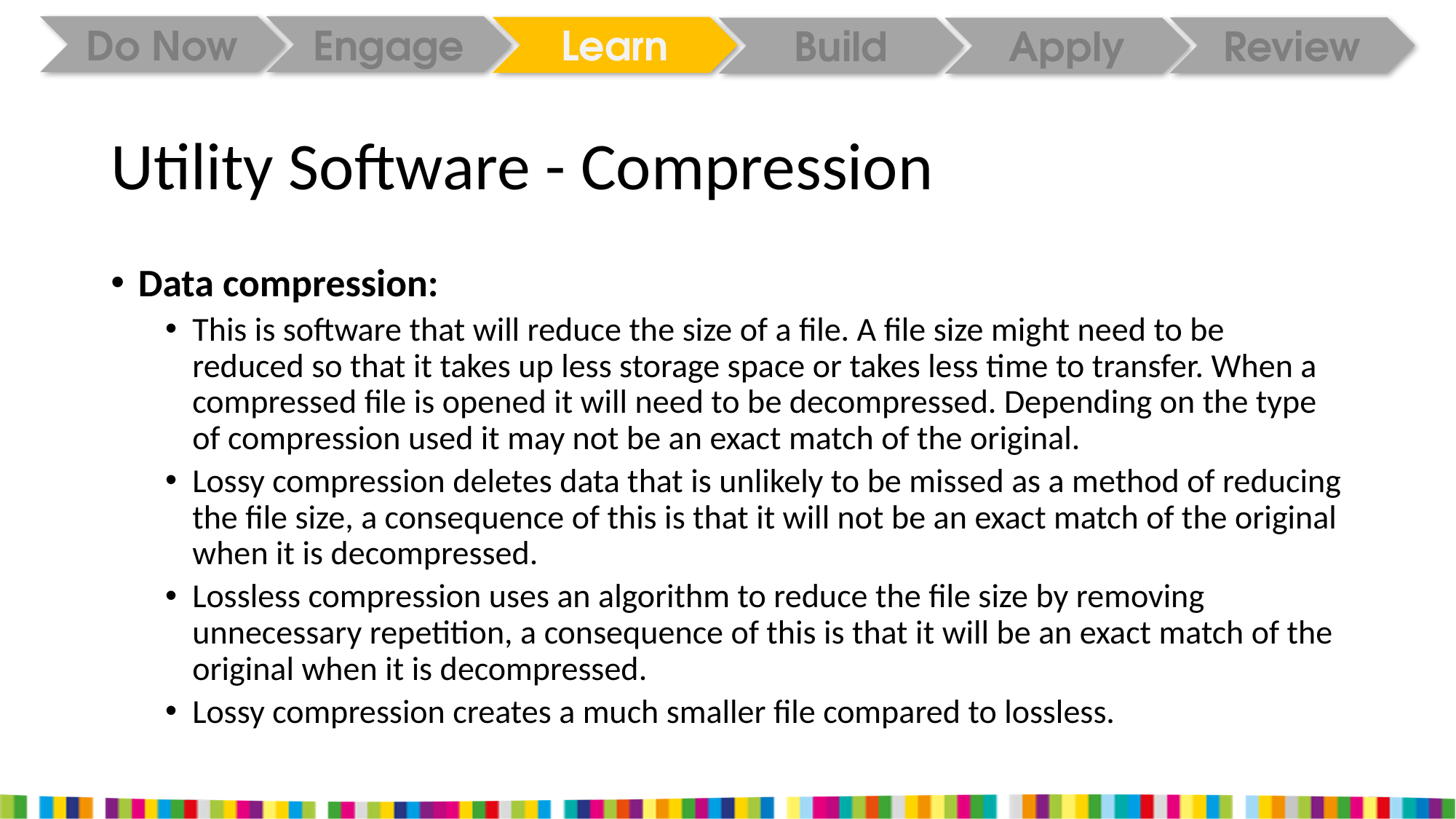

# Utility Software - Compression
Data compression:
This is software that will reduce the size of a file. A file size might need to be reduced so that it takes up less storage space or takes less time to transfer. When a compressed file is opened it will need to be decompressed. Depending on the type of compression used it may not be an exact match of the original.
Lossy compression deletes data that is unlikely to be missed as a method of reducing the file size, a consequence of this is that it will not be an exact match of the original when it is decompressed.
Lossless compression uses an algorithm to reduce the file size by removing unnecessary repetition, a consequence of this is that it will be an exact match of the original when it is decompressed.
Lossy compression creates a much smaller file compared to lossless.